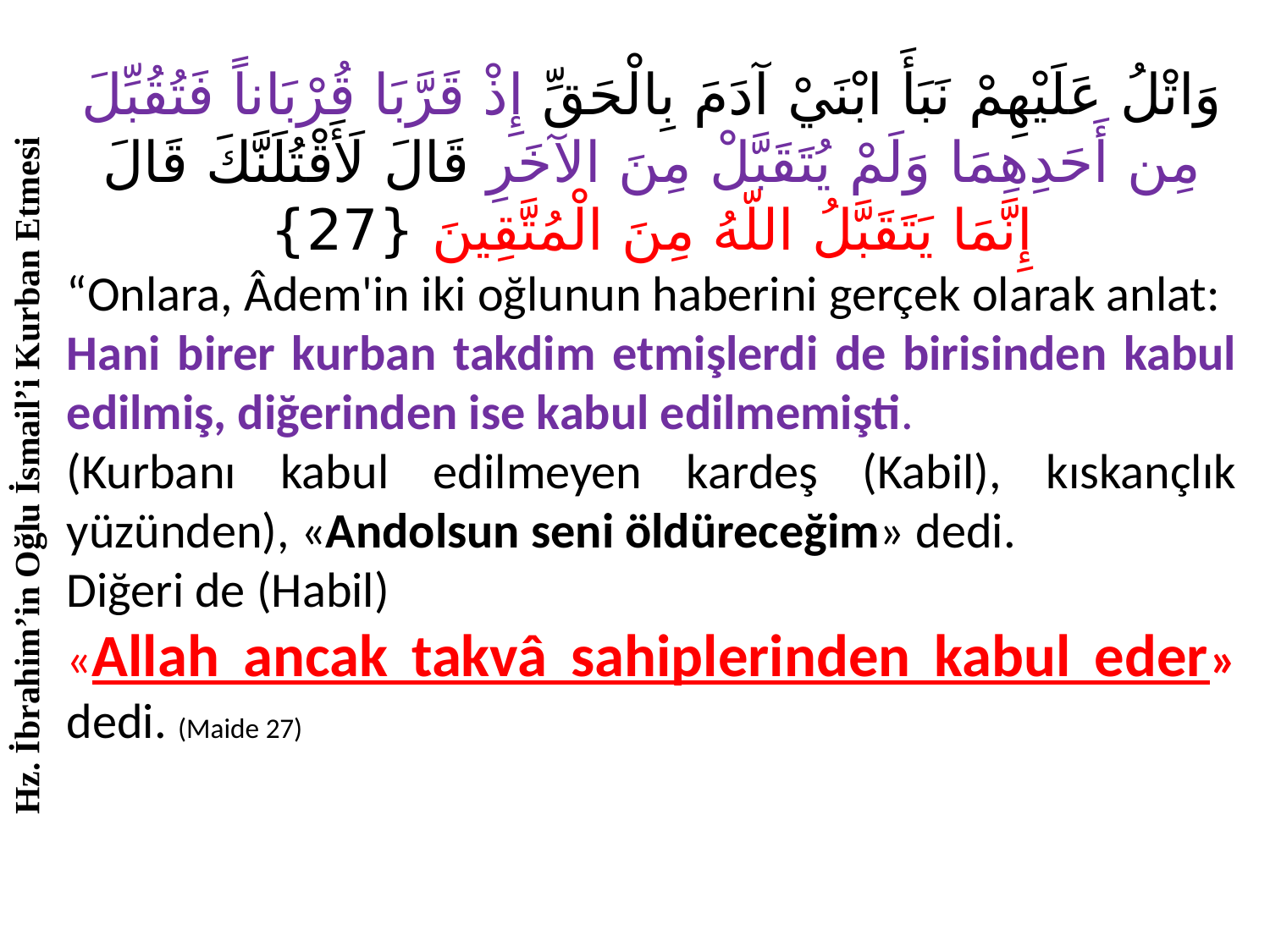

وَاتْلُ عَلَيْهِمْ نَبَأَ ابْنَيْ آدَمَ بِالْحَقِّ إِذْ قَرَّبَا قُرْبَاناً فَتُقُبِّلَ مِن أَحَدِهِمَا وَلَمْ يُتَقَبَّلْ مِنَ الآخَرِ قَالَ لَأَقْتُلَنَّكَ قَالَ إِنَّمَا يَتَقَبَّلُ اللّهُ مِنَ الْمُتَّقِينَ {27}
“Onlara, Âdem'in iki oğlunun haberini gerçek olarak anlat:
Hani birer kurban takdim etmişlerdi de birisinden kabul edilmiş, diğerinden ise kabul edilmemişti.
(Kurbanı kabul edilmeyen kardeş (Kabil), kıskançlık yüzünden), «Andolsun seni öldüreceğim» dedi.
Diğeri de (Habil)
«Allah ancak takvâ sahiplerinden kabul eder» dedi. (Maide 27)
Hz. İbrahim’in Oğlu İsmail’i Kurban Etmesi